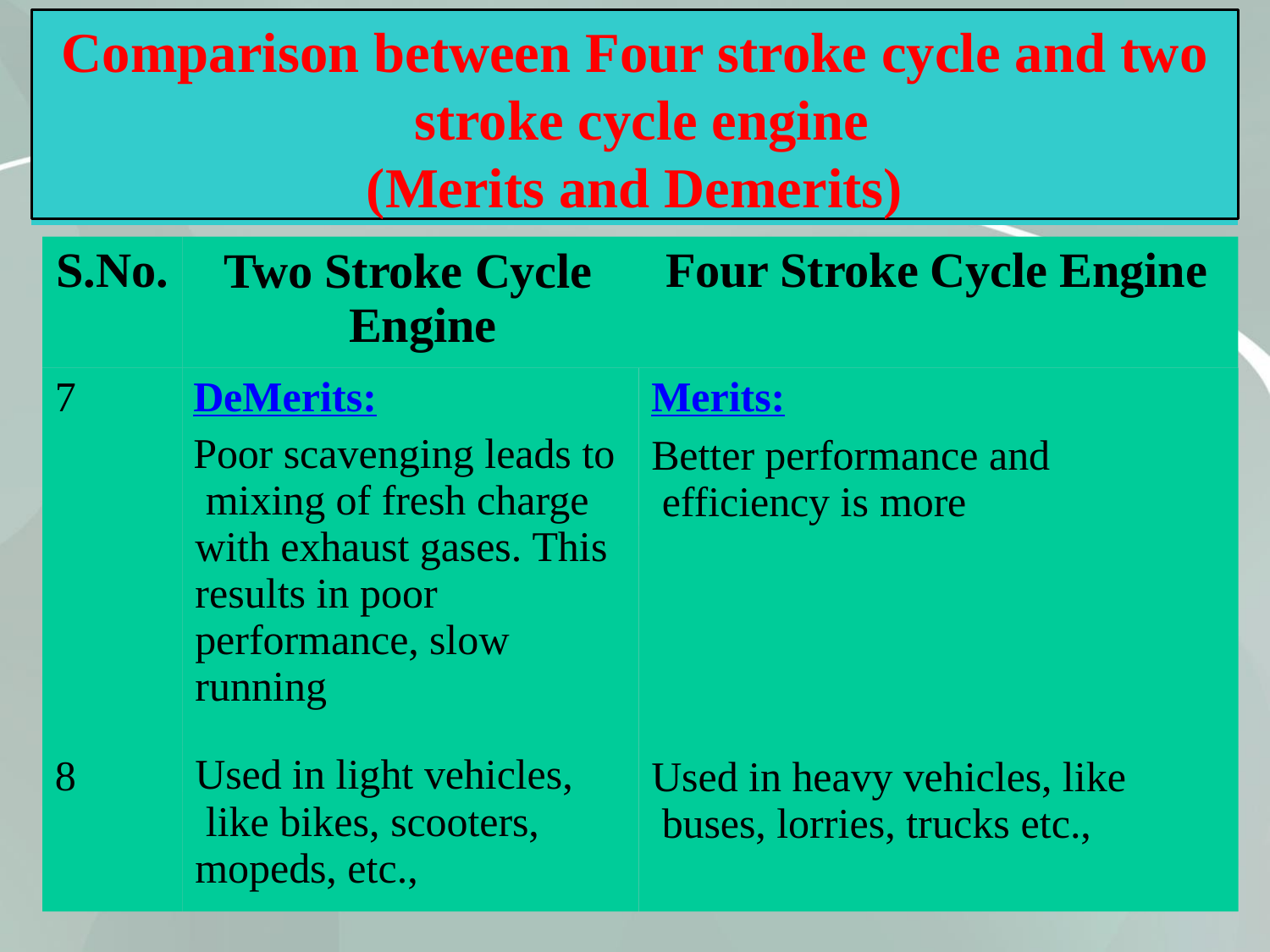

Comparison between Four stroke cycle and two  stroke cycle engine
(Merits and Demerits)
S.No.
Two Stroke Cycle  Engine
DeMerits:
Poor scavenging leads to  mixing of fresh charge  with exhaust gases. This  results in poor  performance, slow  running
Four Stroke Cycle Engine

Merits:
Better performance and  efficiency is more
7

8
Used in light vehicles,  like bikes, scooters,  mopeds, etc.,
Used in heavy vehicles, like  buses, lorries, trucks etc.,

66